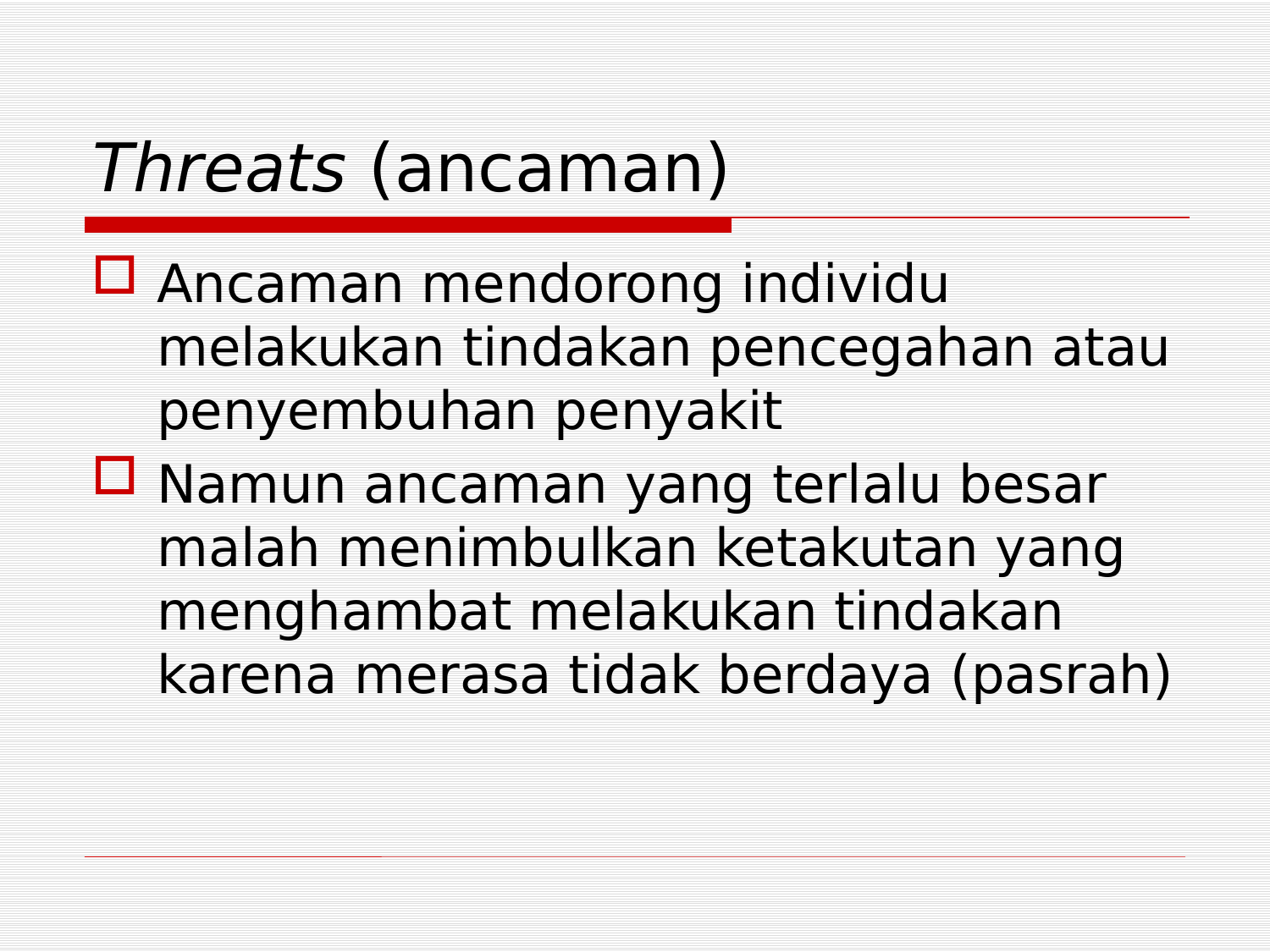

# Threats (ancaman)
Ancaman mendorong individu melakukan tindakan pencegahan atau penyembuhan penyakit
Namun ancaman yang terlalu besar malah menimbulkan ketakutan yang menghambat melakukan tindakan karena merasa tidak berdaya (pasrah)